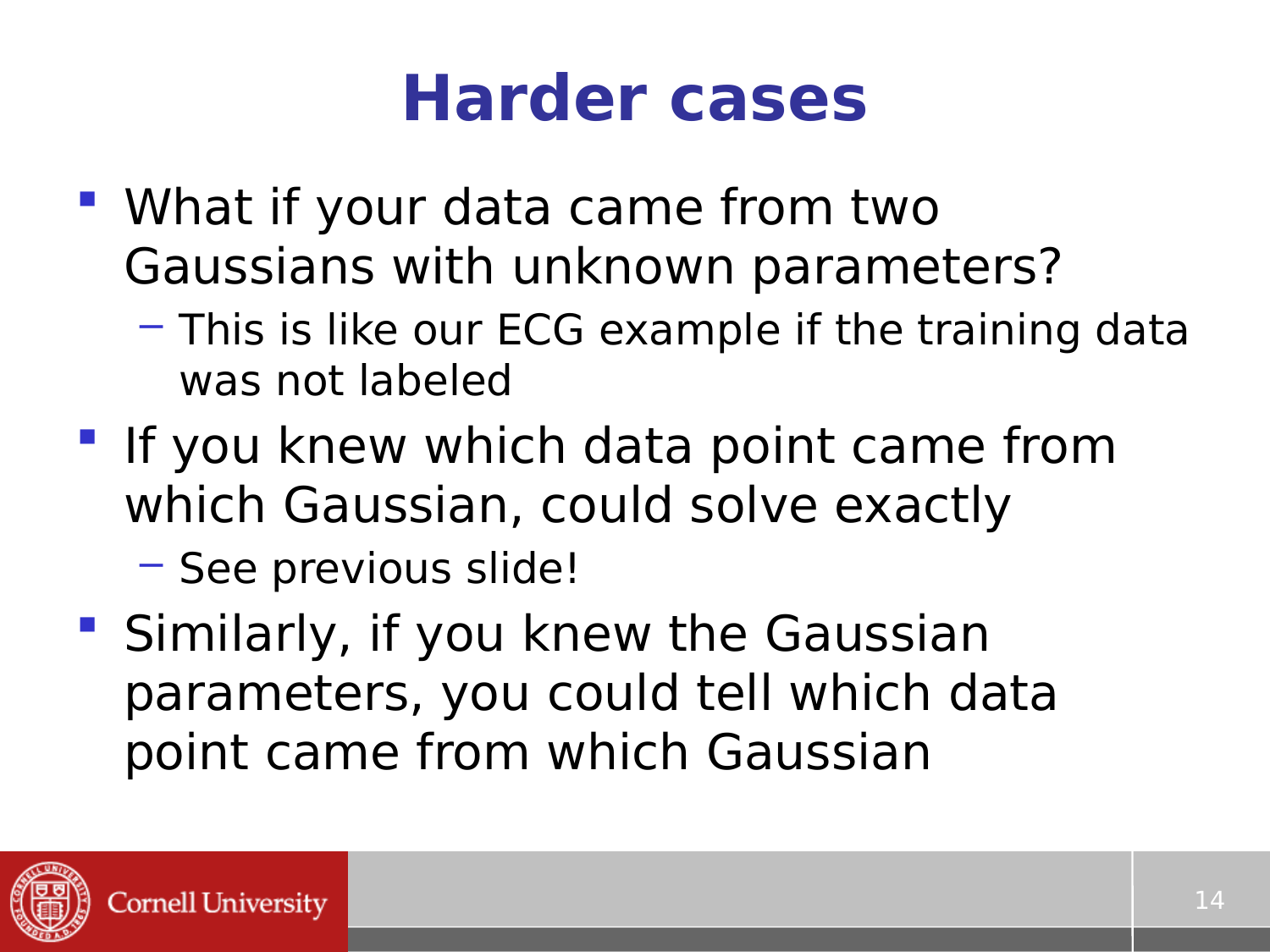

# Harder cases
What if your data came from two Gaussians with unknown parameters?
This is like our ECG example if the training data was not labeled
If you knew which data point came from which Gaussian, could solve exactly
See previous slide!
Similarly, if you knew the Gaussian parameters, you could tell which data point came from which Gaussian
14